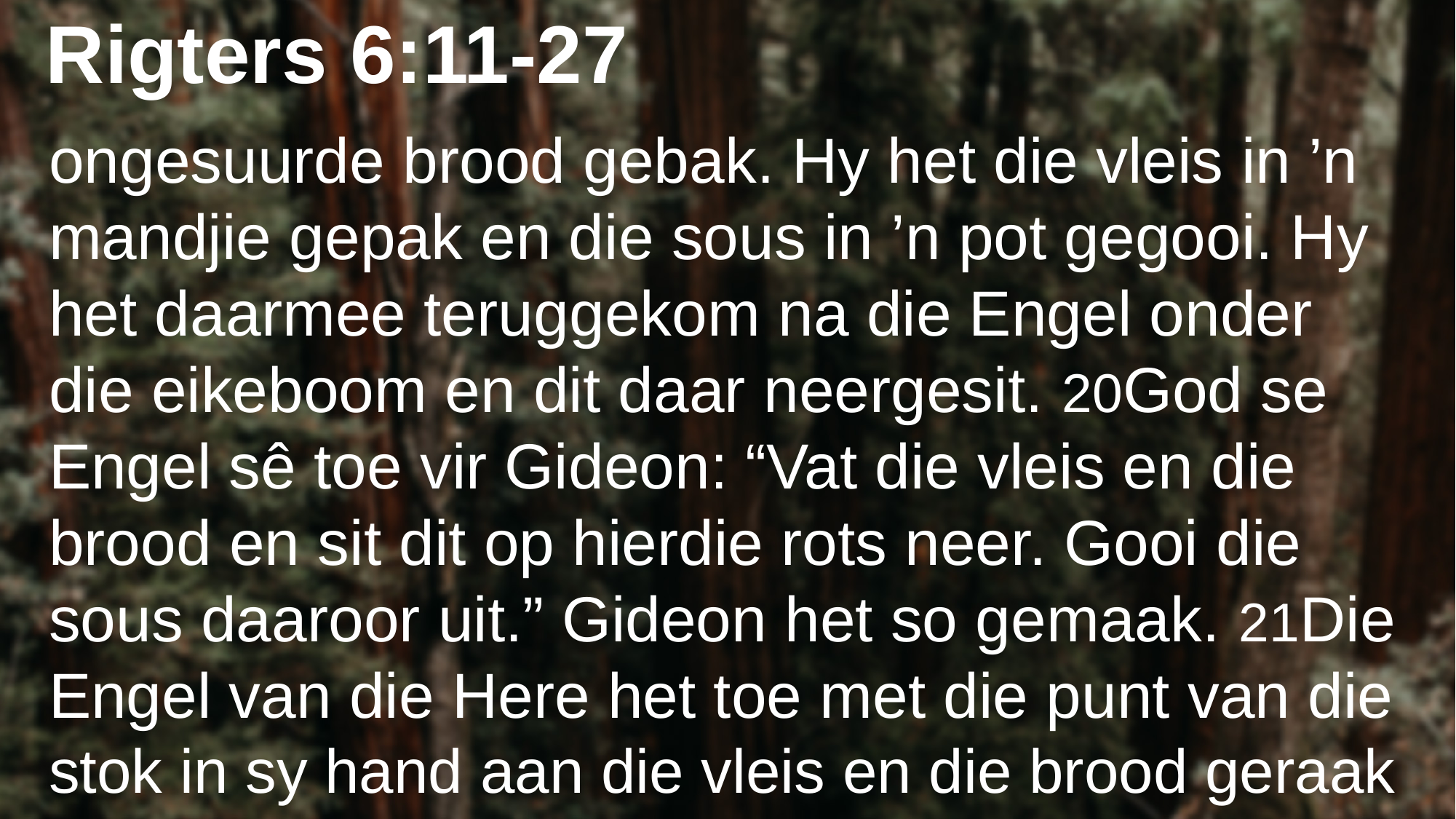

Rigters 6:11-27
ongesuurde brood gebak. Hy het die vleis in ’n mandjie gepak en die sous in ’n pot gegooi. Hy het daarmee teruggekom na die Engel onder die eikeboom en dit daar neergesit. 20God se Engel sê toe vir Gideon: “Vat die vleis en die brood en sit dit op hierdie rots neer. Gooi die sous daaroor uit.” Gideon het so gemaak. 21Die Engel van die Here het toe met die punt van die stok in sy hand aan die vleis en die brood geraak